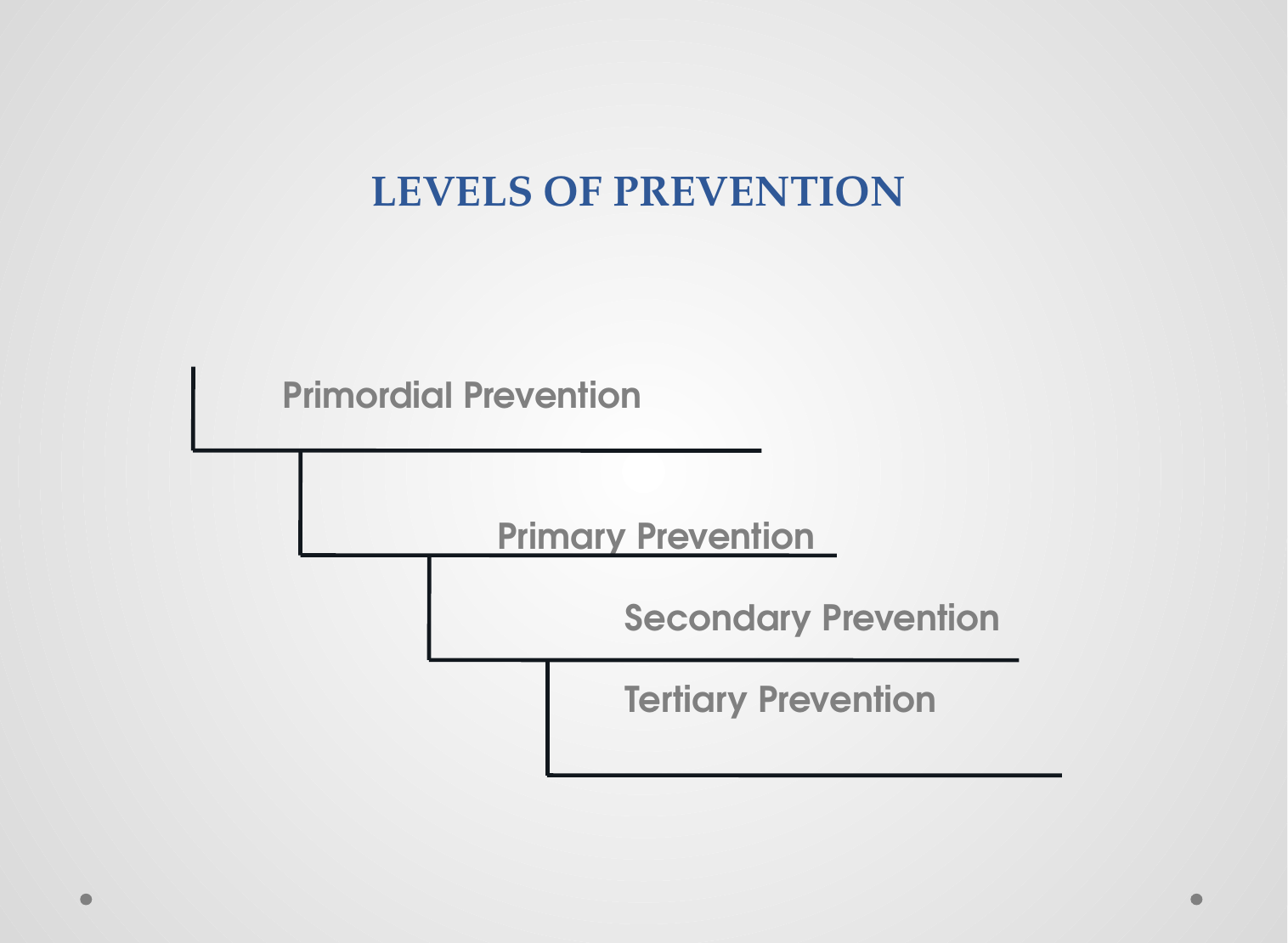

# LEVELS OF PREVENTION
		    Primordial Prevention

				Primary Prevention
					Secondary Prevention
				            	Tertiary Prevention